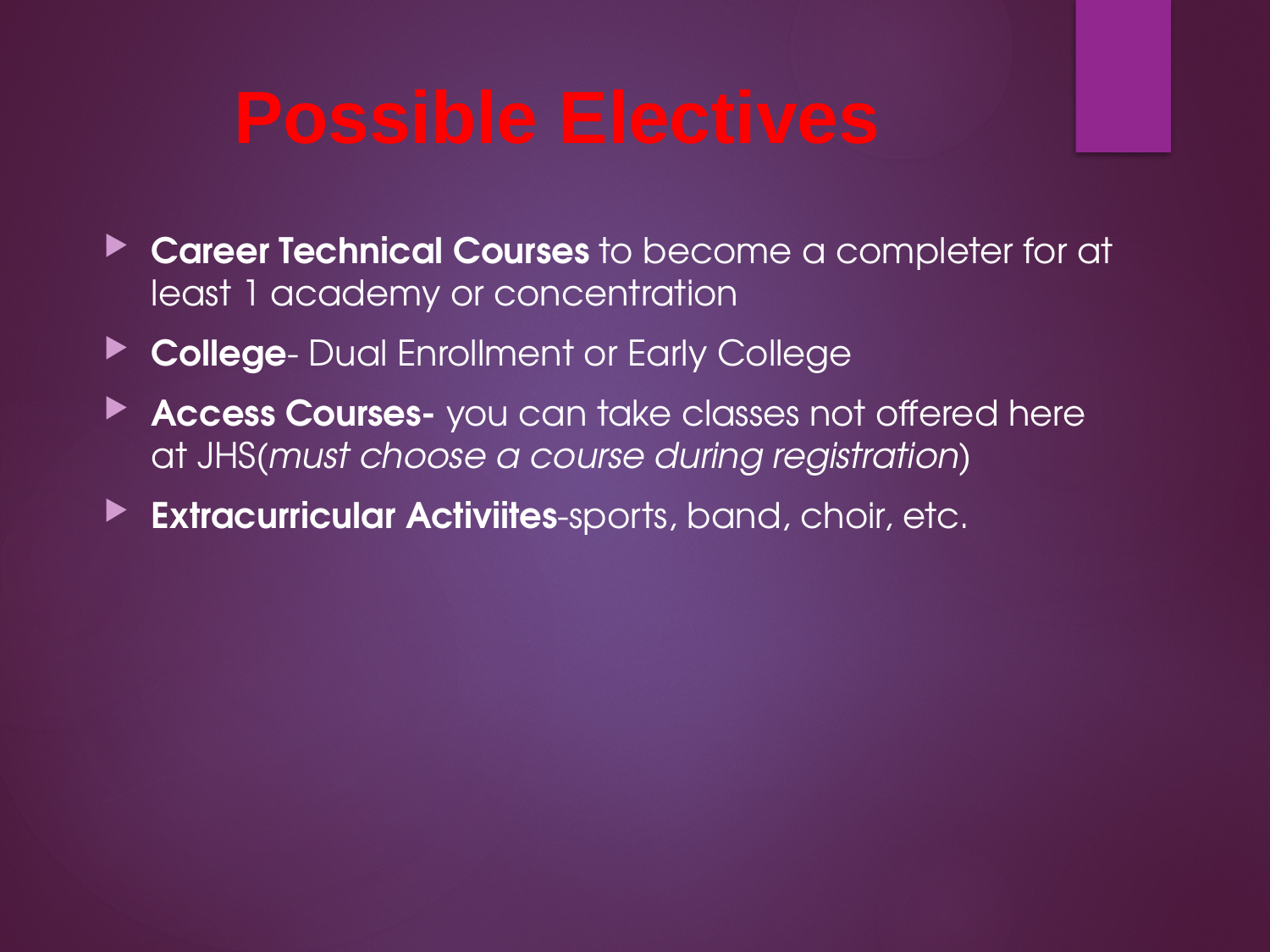

# Possible Electives
Career Technical Courses to become a completer for at least 1 academy or concentration
College- Dual Enrollment or Early College
Access Courses- you can take classes not offered here at JHS(must choose a course during registration)
Extracurricular Activiites-sports, band, choir, etc.